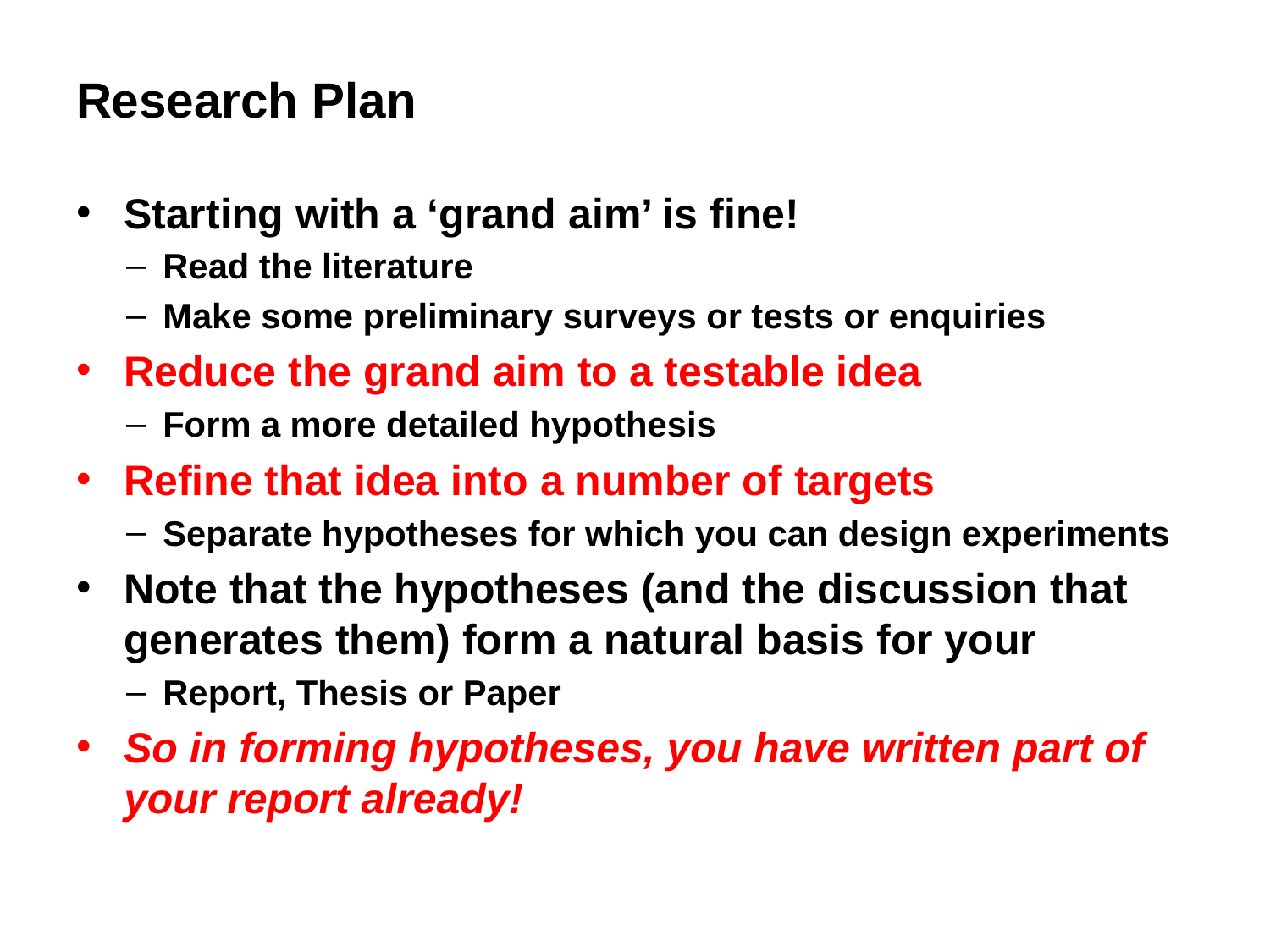

# Research Plan
Starting with a ‘grand aim’ is fine!
Read the literature
Make some preliminary surveys or tests or enquiries
Reduce the grand aim to a testable idea
Form a more detailed hypothesis
Refine that idea into a number of targets
Separate hypotheses for which you can design experiments
Note that the hypotheses (and the discussion that generates them) form a natural basis for your
Report, Thesis or Paper
So in forming hypotheses, you have written part of your report already!